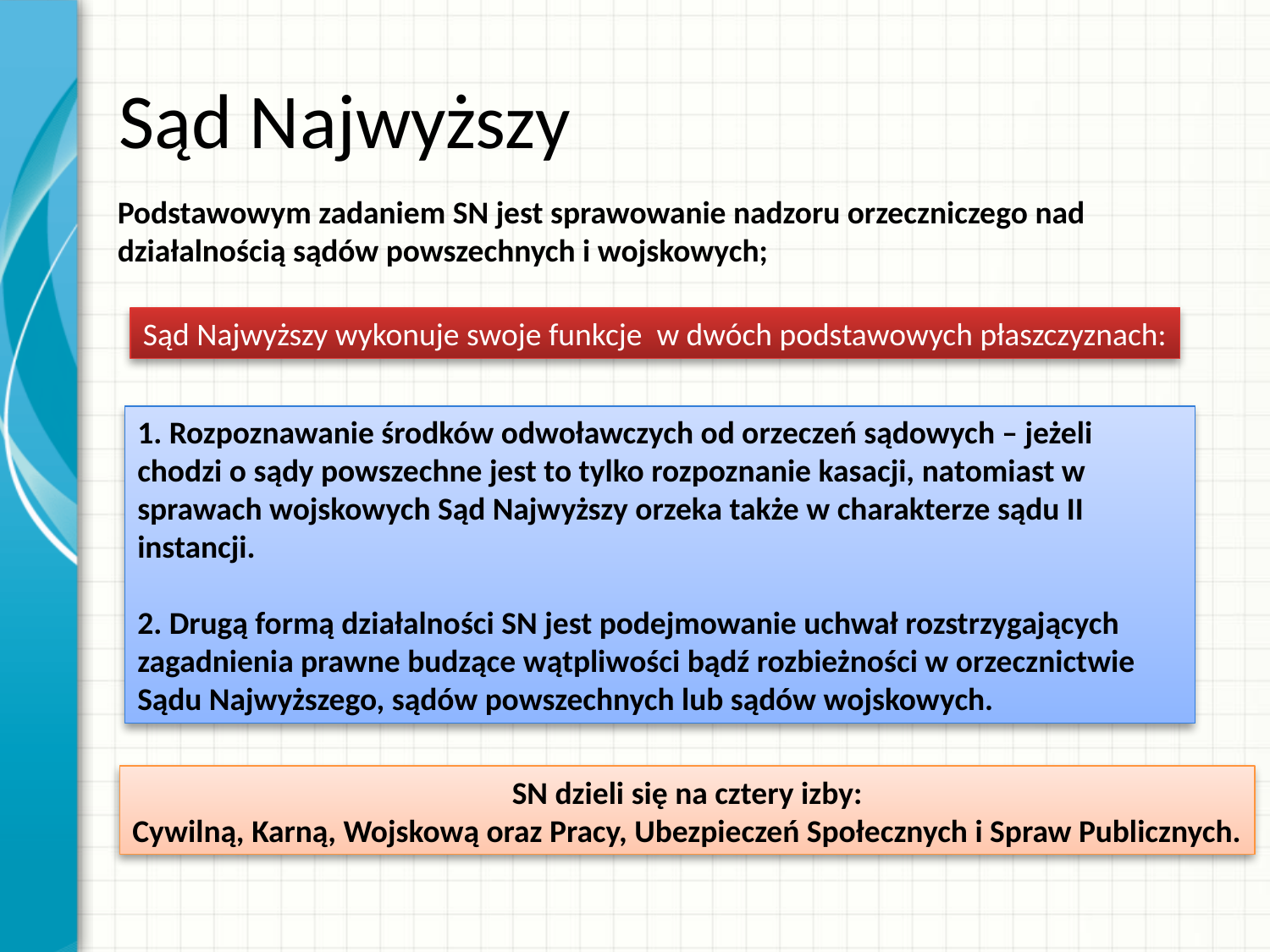

# Sąd Najwyższy
Podstawowym zadaniem SN jest sprawowanie nadzoru orzeczniczego nad działalnością sądów powszechnych i wojskowych;
Sąd Najwyższy wykonuje swoje funkcje  w dwóch podstawowych płaszczyznach:
1. Rozpoznawanie środków odwoławczych od orzeczeń sądowych – jeżeli chodzi o sądy powszechne jest to tylko rozpoznanie kasacji, natomiast w sprawach wojskowych Sąd Najwyższy orzeka także w charakterze sądu II instancji.

2. Drugą formą działalności SN jest podejmowanie uchwał rozstrzygających zagadnienia prawne budzące wątpliwości bądź rozbieżności w orzecznictwie Sądu Najwyższego, sądów powszechnych lub sądów wojskowych.
SN dzieli się na cztery izby:
Cywilną, Karną, Wojskową oraz Pracy, Ubezpieczeń Społecznych i Spraw Publicznych.